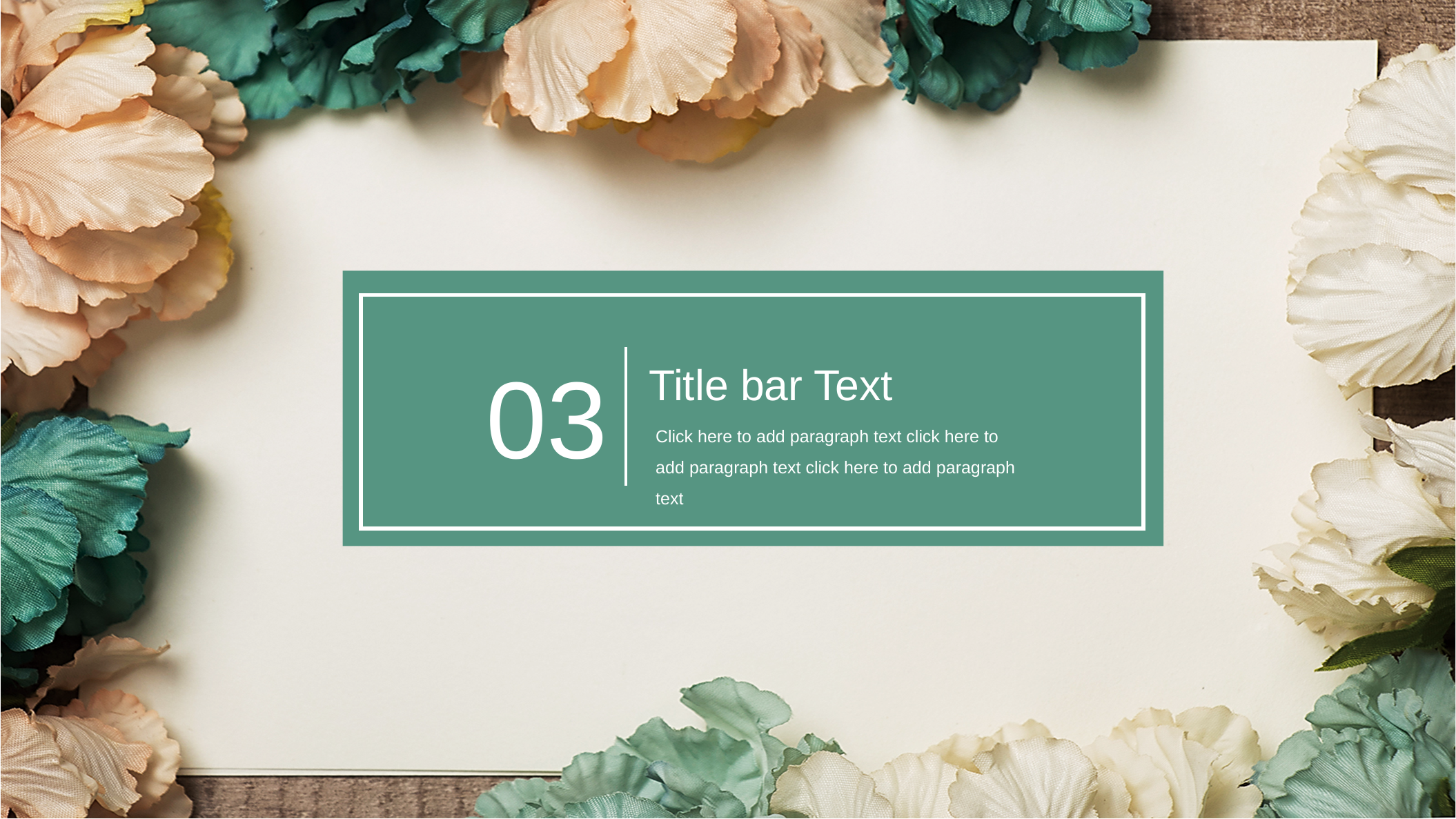

03
Title bar Text
Click here to add paragraph text click here to add paragraph text click here to add paragraph text